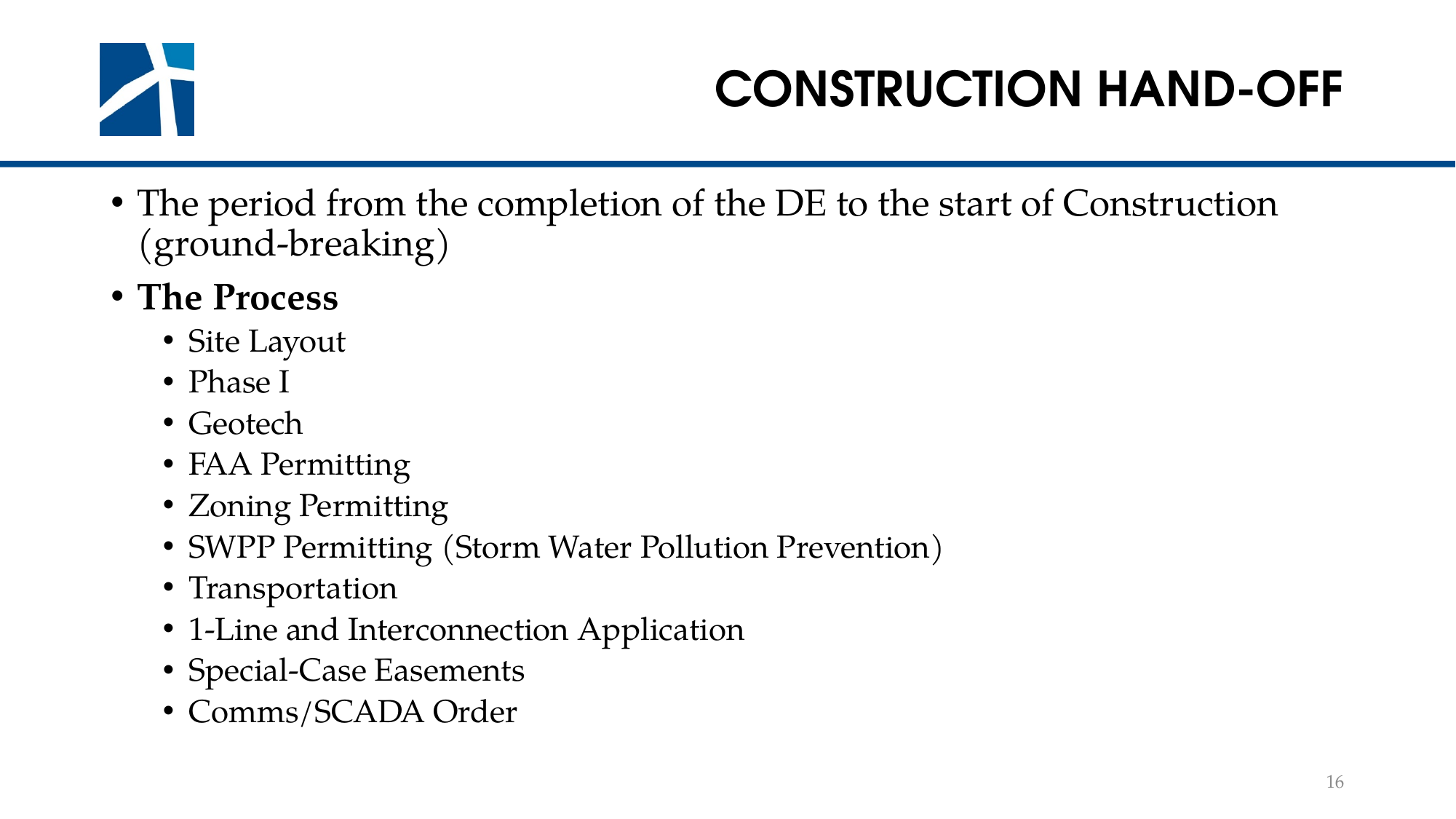

# Construction hand-off
The period from the completion of the DE to the start of Construction (ground-breaking)
The Process
Site Layout
Phase I
Geotech
FAA Permitting
Zoning Permitting
SWPP Permitting (Storm Water Pollution Prevention)
Transportation
1-Line and Interconnection Application
Special-Case Easements
Comms/SCADA Order

16